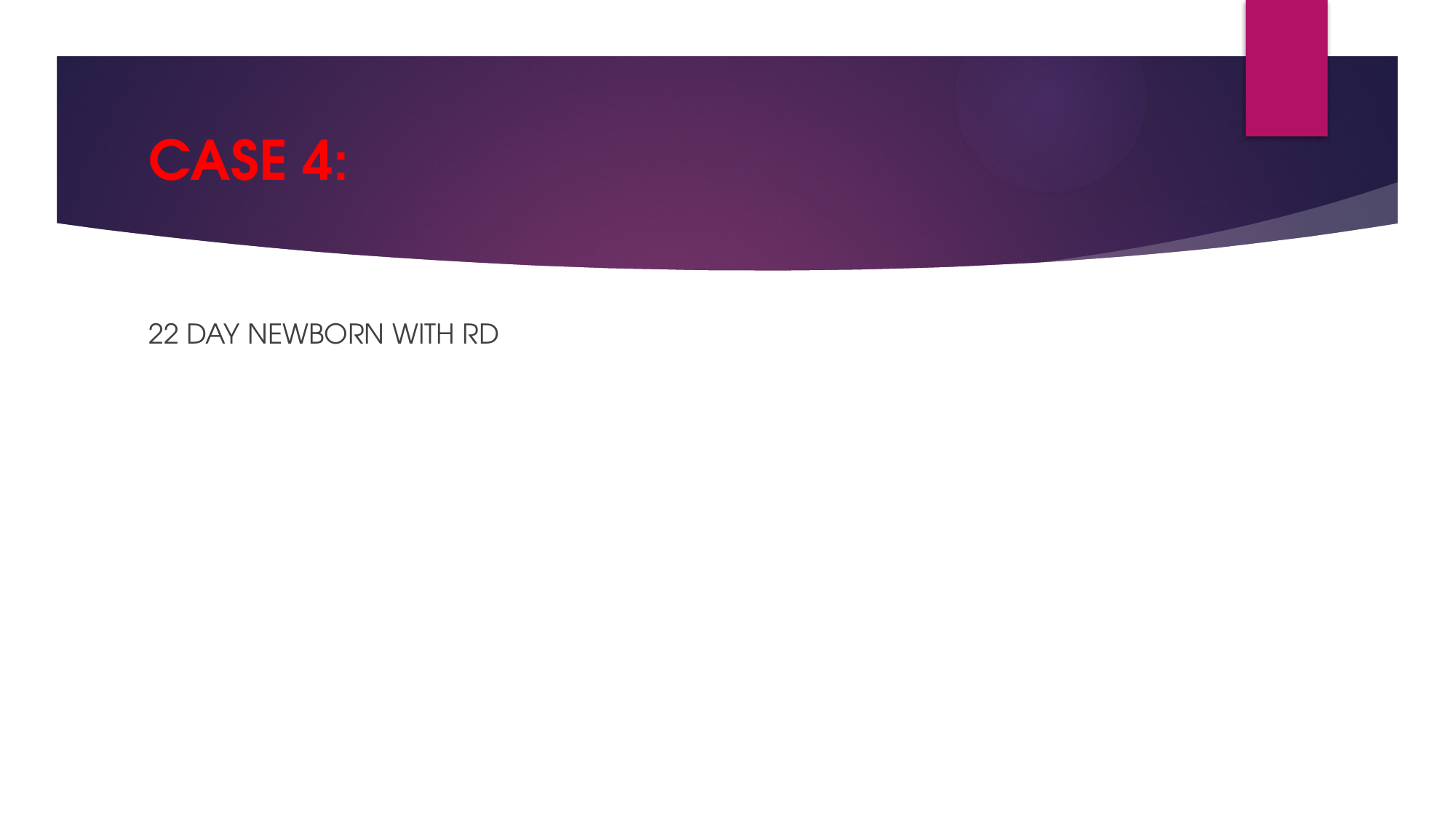

# CASE 4:
22 DAY NEWBORN WITH RD